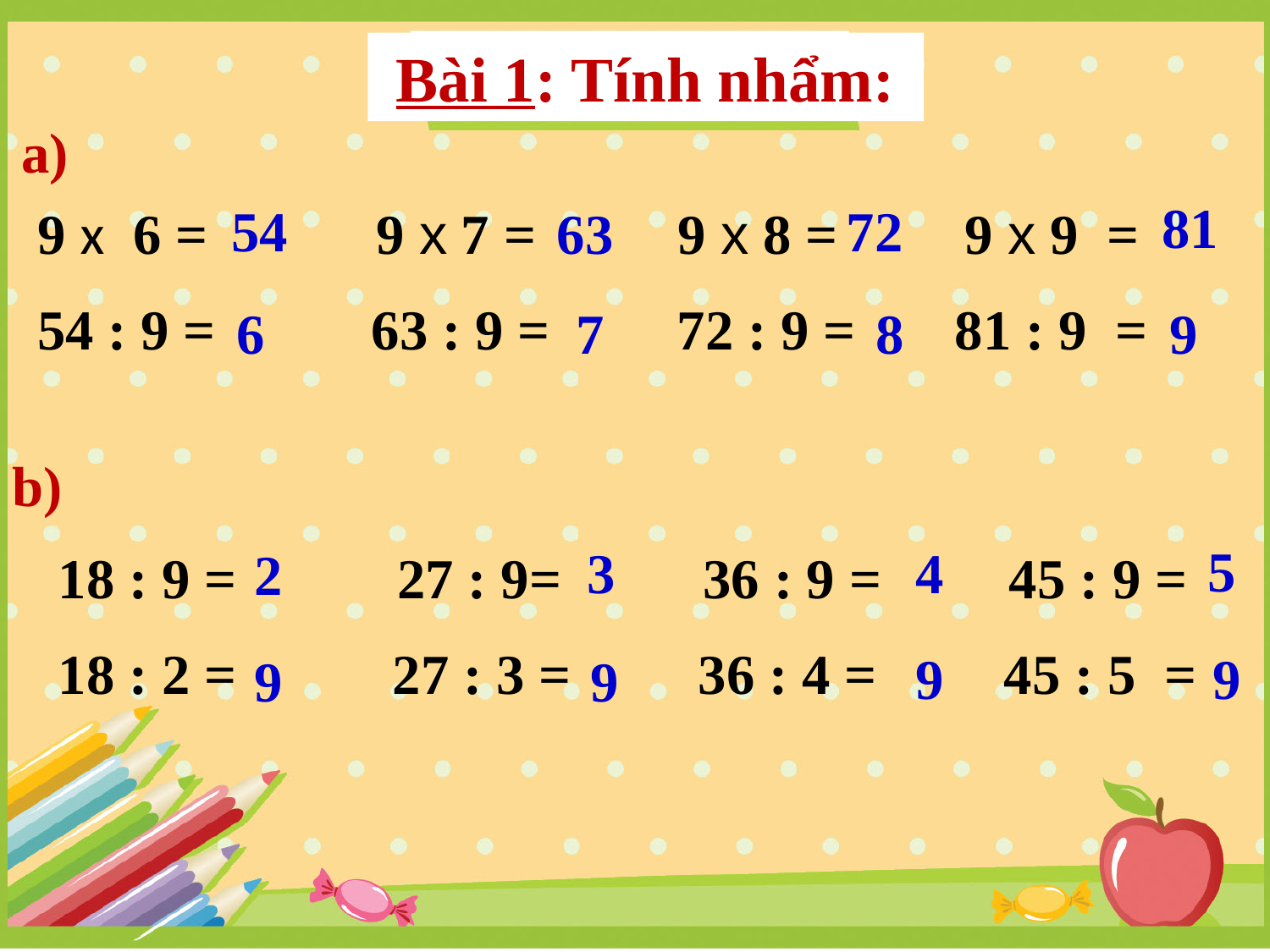

Bài 1: Tính nhẩm:
a)
81
72
54
 9 x  6 =	       9 x 7 =          9 x 8 =         9 x 9  =
 54 : 9 =           63 : 9 =         72 : 9 =       81 : 9  =
63
6
7
8
9
b)
5
3
4
2
 18 : 9 =	       27 : 9=          36 : 9 =         45 : 9 =
 18 : 2 =           27 : 3 =         36 : 4 =         45 : 5  =
9
9
9
9